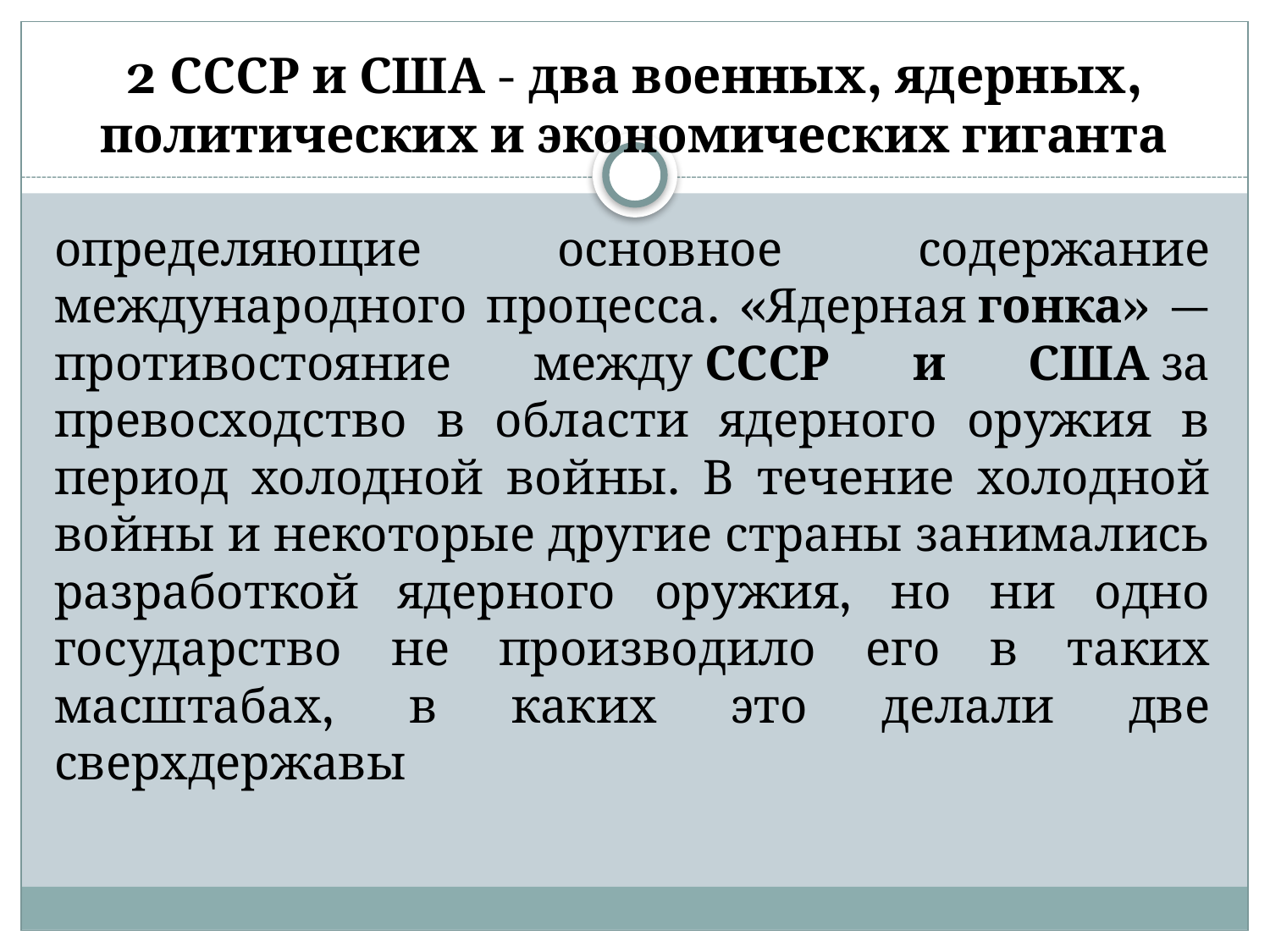

# 2 СССР и США - два военных, ядерных, политических и экономических гиганта
определяющие основное содержание международного процесса. «Ядерная гонка» — противостояние между СССР и США за превосходство в области ядерного оружия в период холодной войны. В течение холодной войны и некоторые другие страны занимались разработкой ядерного оружия, но ни одно государство не производило его в таких масштабах, в каких это делали две сверхдержавы